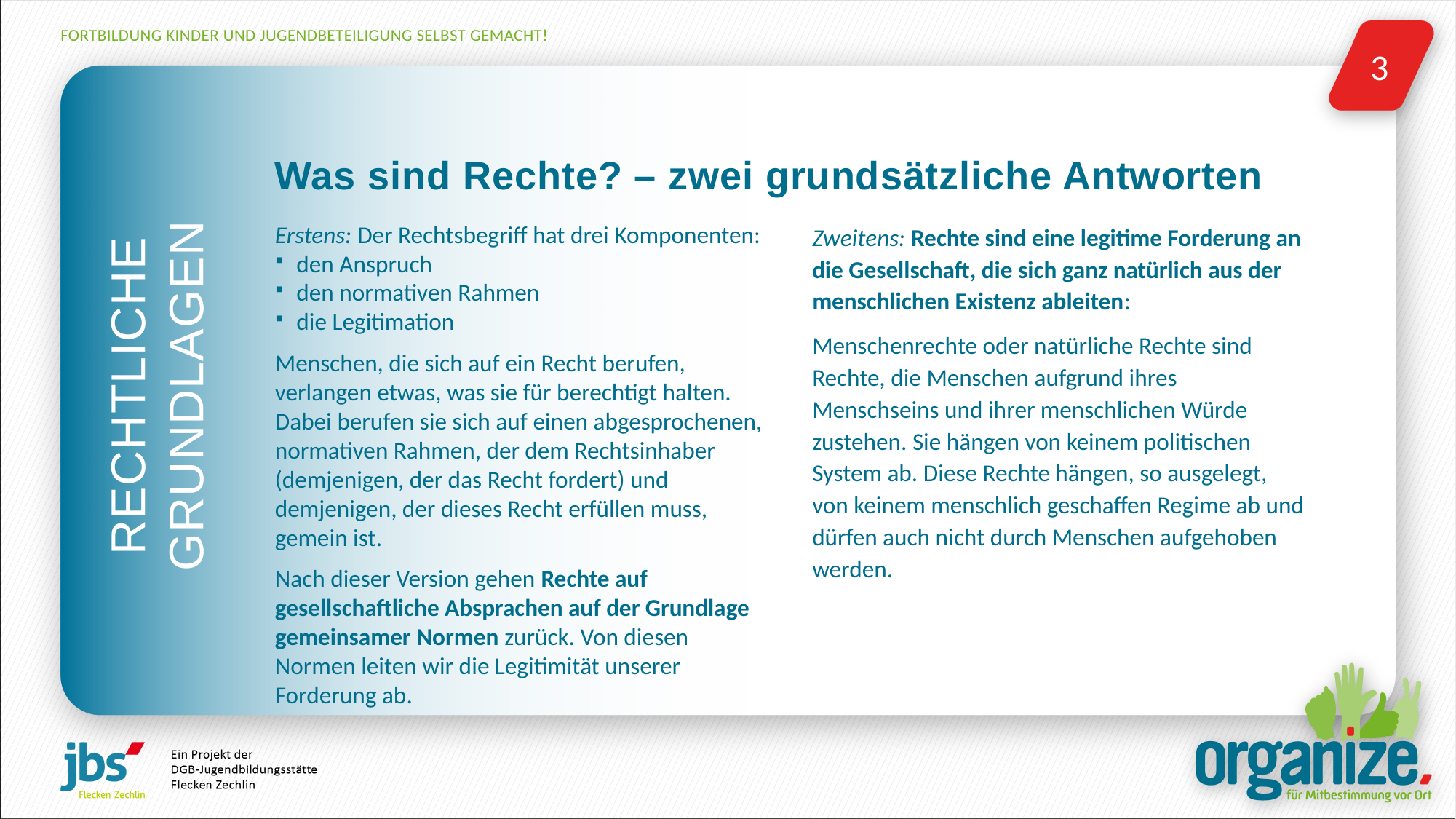

# Was sind Rechte? – zwei grundsätzliche Antworten
Erstens: Der Rechtsbegriff hat drei Komponenten:
den Anspruch
den normativen Rahmen
die Legitimation
Menschen, die sich auf ein Recht berufen, verlangen etwas, was sie für berechtigt halten. Dabei berufen sie sich auf einen abgesprochenen, normativen Rahmen, der dem Rechtsinhaber (demjenigen, der das Recht fordert) und demjenigen, der dieses Recht erfüllen muss, gemein ist.
Nach dieser Version gehen Rechte auf gesellschaftliche Absprachen auf der Grundlage gemeinsamer Normen zurück. Von diesen Normen leiten wir die Legitimität unserer Forderung ab.

Zweitens: Rechte sind eine legitime Forderung an die Gesellschaft, die sich ganz natürlich aus der menschlichen Existenz ableiten:
Menschenrechte oder natürliche Rechte sind Rechte, die Menschen aufgrund ihres Menschseins und ihrer menschlichen Würde  zustehen. Sie hängen von keinem politischen System ab. Diese Rechte hängen, so ausgelegt, von keinem menschlich geschaffen Regime ab und dürfen auch nicht durch Menschen aufgehoben werden.